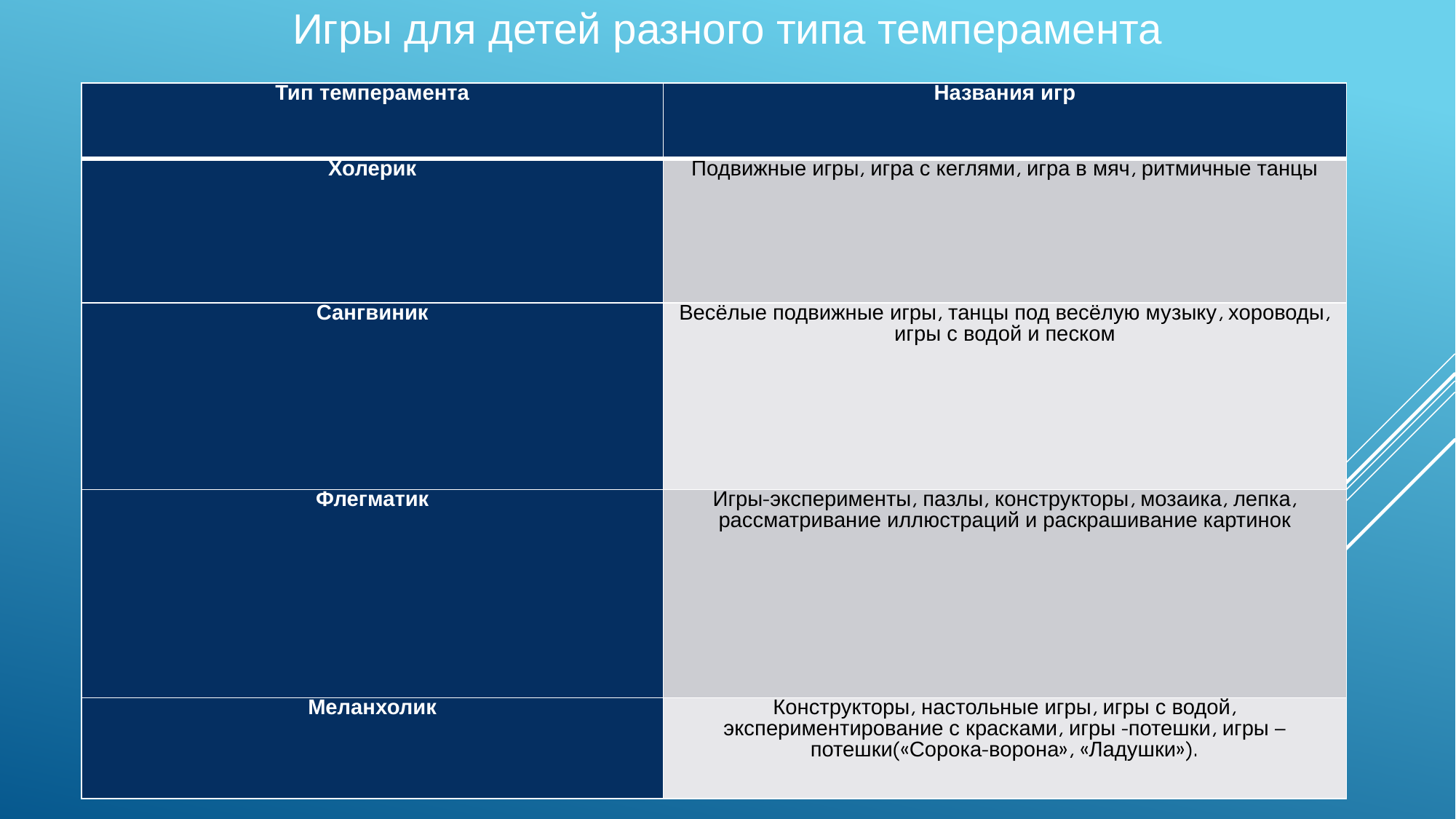

Игры для детей разного типа темперамента
| Тип темперамента | Названия игр |
| --- | --- |
| Холерик | Подвижные игры, игра с кеглями, игра в мяч, ритмичные танцы |
| Сангвиник | Весёлые подвижные игры, танцы под весёлую музыку, хороводы, игры с водой и песком |
| Флегматик | Игры-эксперименты, пазлы, конструкторы, мозаика, лепка, рассматривание иллюстраций и раскрашивание картинок |
| Меланхолик | Конструкторы, настольные игры, игры с водой, экспериментирование с красками, игры -потешки, игры –потешки(«Сорока-ворона», «Ладушки»). |
#